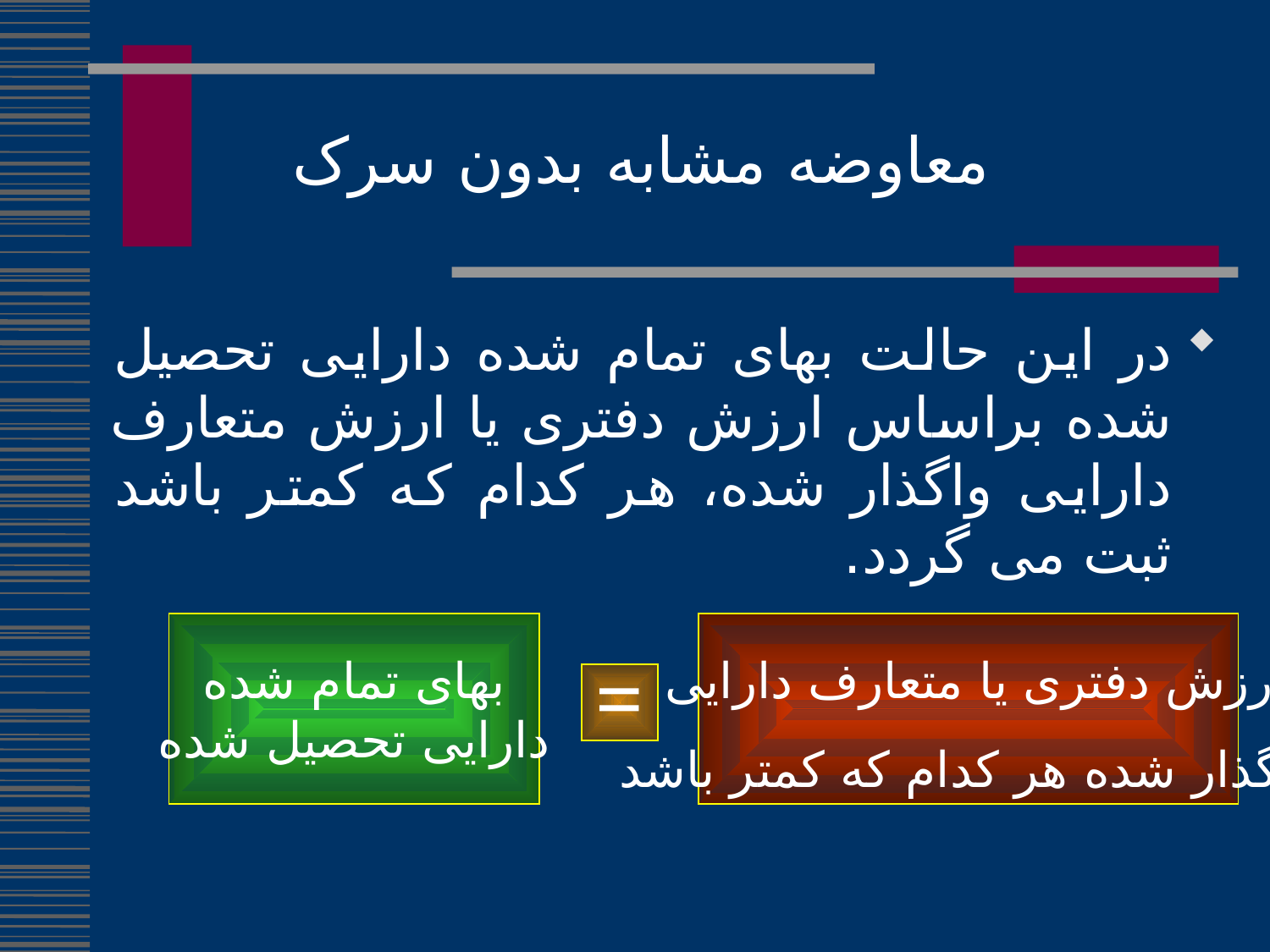

معاوضه مشابه بدون سرک
در این حالت بهای تمام شده دارایی تحصیل شده براساس ارزش دفتری یا ارزش متعارف دارایی واگذار شده، هر کدام که کمتر باشد ثبت می گردد.

بهای تمام شده
دارایی تحصیل شده
ارزش دفتری یا متعارف دارایی
واگذار شده هر کدام که کمتر باشد
=
319